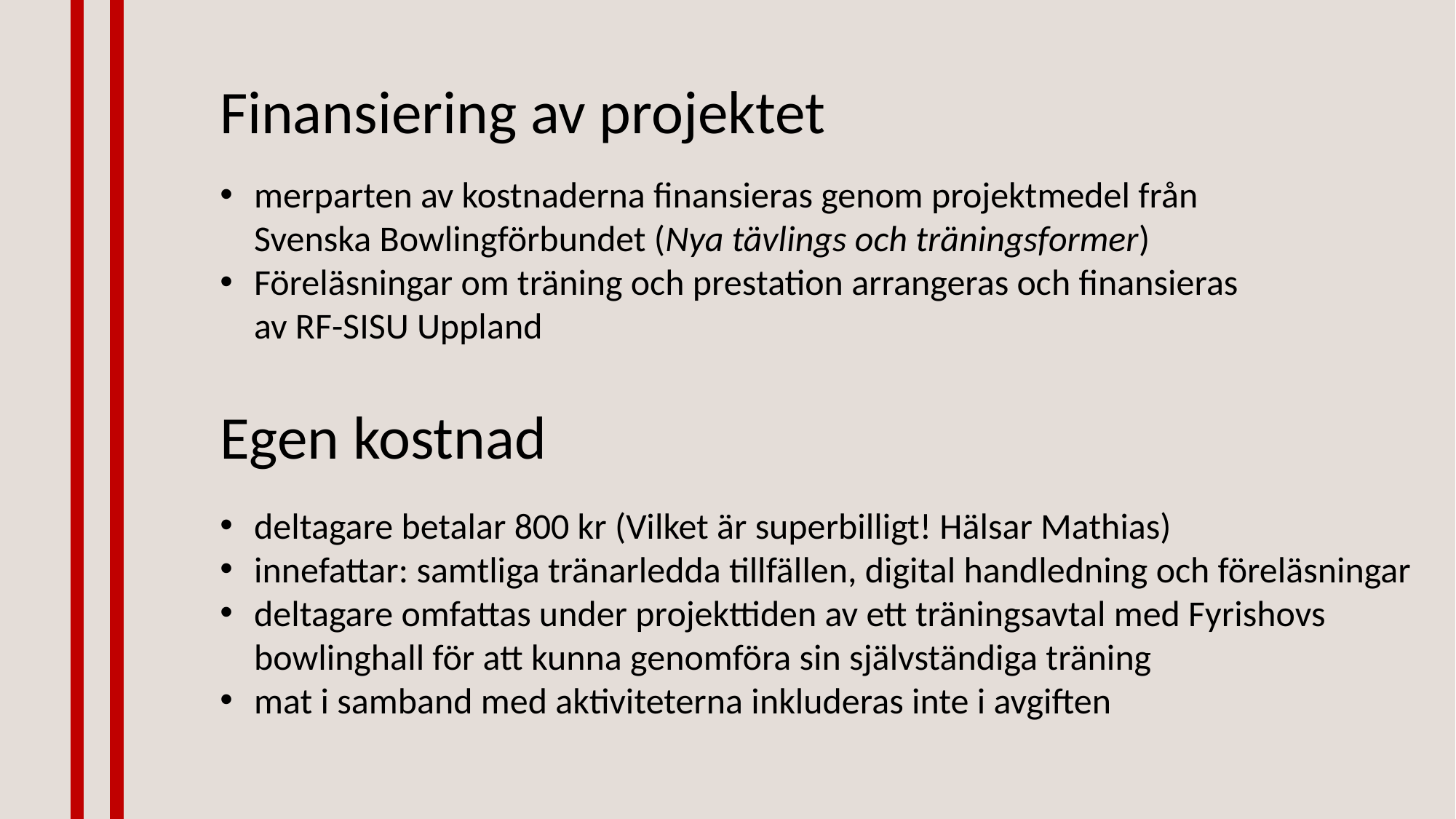

Finansiering av projektet
merparten av kostnaderna finansieras genom projektmedel från
Svenska Bowlingförbundet (Nya tävlings och träningsformer)
Föreläsningar om träning och prestation arrangeras och finansieras
av RF-SISU Uppland

deltagare betalar 800 kr (Vilket är superbilligt! Hälsar Mathias)
innefattar: samtliga tränarledda tillfällen, digital handledning och föreläsningar
deltagare omfattas under projekttiden av ett träningsavtal med Fyrishovs bowlinghall för att kunna genomföra sin självständiga träning
mat i samband med aktiviteterna inkluderas inte i avgiften

Egen kostnad